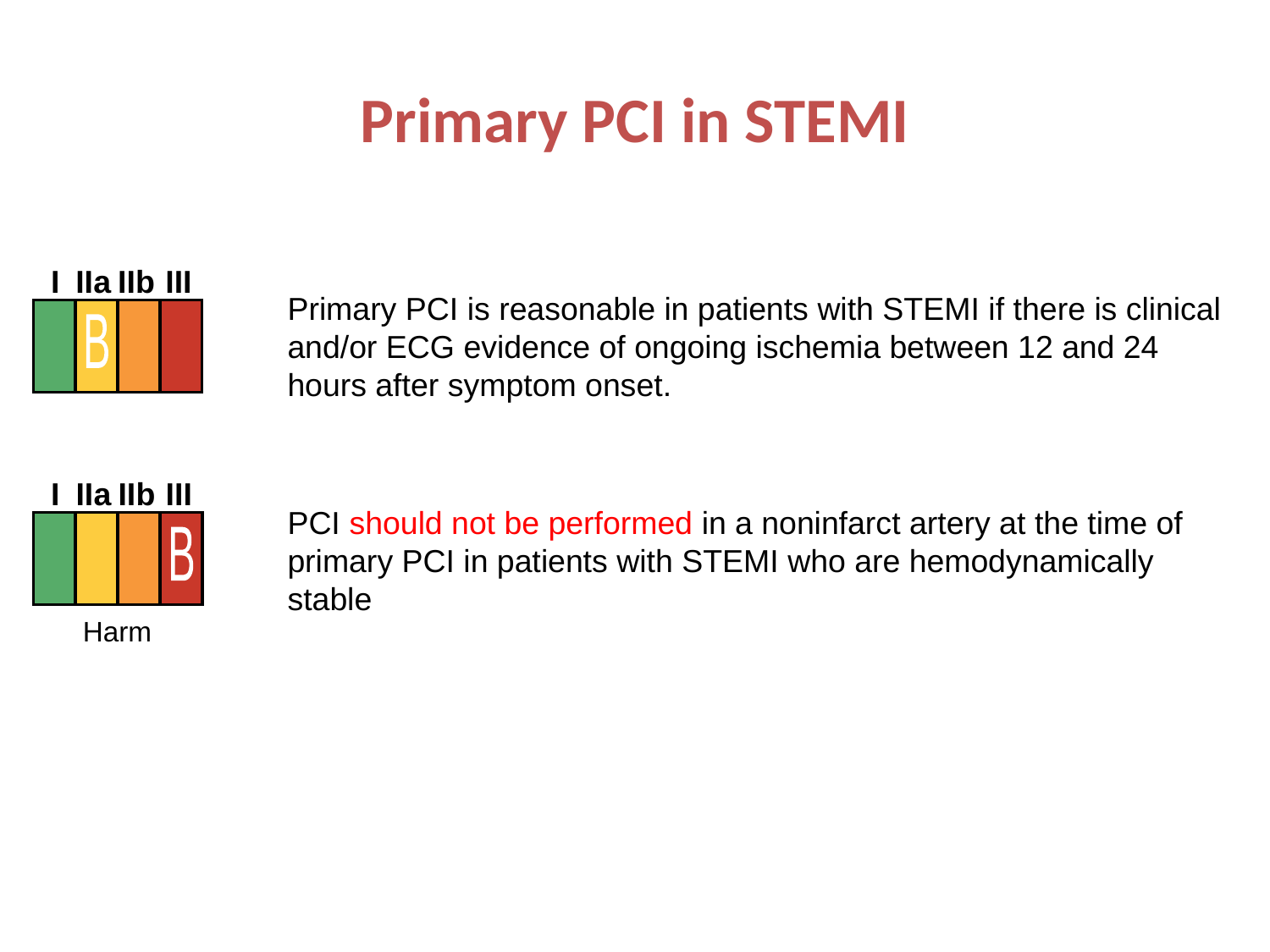

# Primary PCI in STEMI
I
IIa
IIb
III

B
Primary PCI is reasonable in patients with STEMI if there is clinical and/or ECG evidence of ongoing ischemia between 12 and 24 hours after symptom onset.
I
IIa
IIb
III

B
PCI should not be performed in a noninfarct artery at the time of primary PCI in patients with STEMI who are hemodynamically stable
Harm